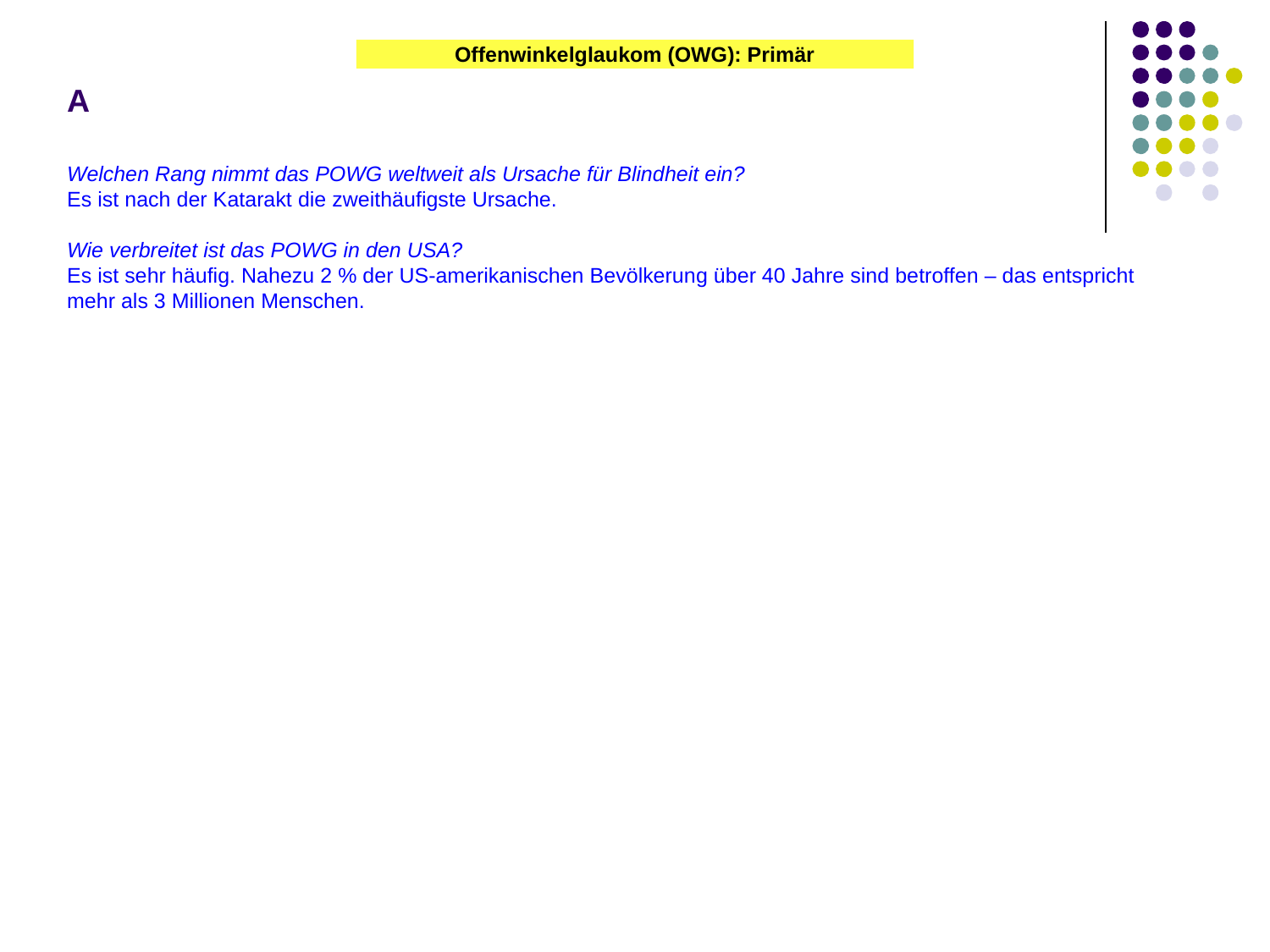

Offenwinkelglaukom (OWG): Primär
# A
Welchen Rang nimmt das POWG weltweit als Ursache für Blindheit ein?
Es ist nach der Katarakt die zweithäufigste Ursache.

Wie verbreitet ist das POWG in den USA?
Es ist sehr häufig. Nahezu 2 % der US-amerikanischen Bevölkerung über 40 Jahre sind betroffen – das entspricht mehr als 3 Millionen Menschen.